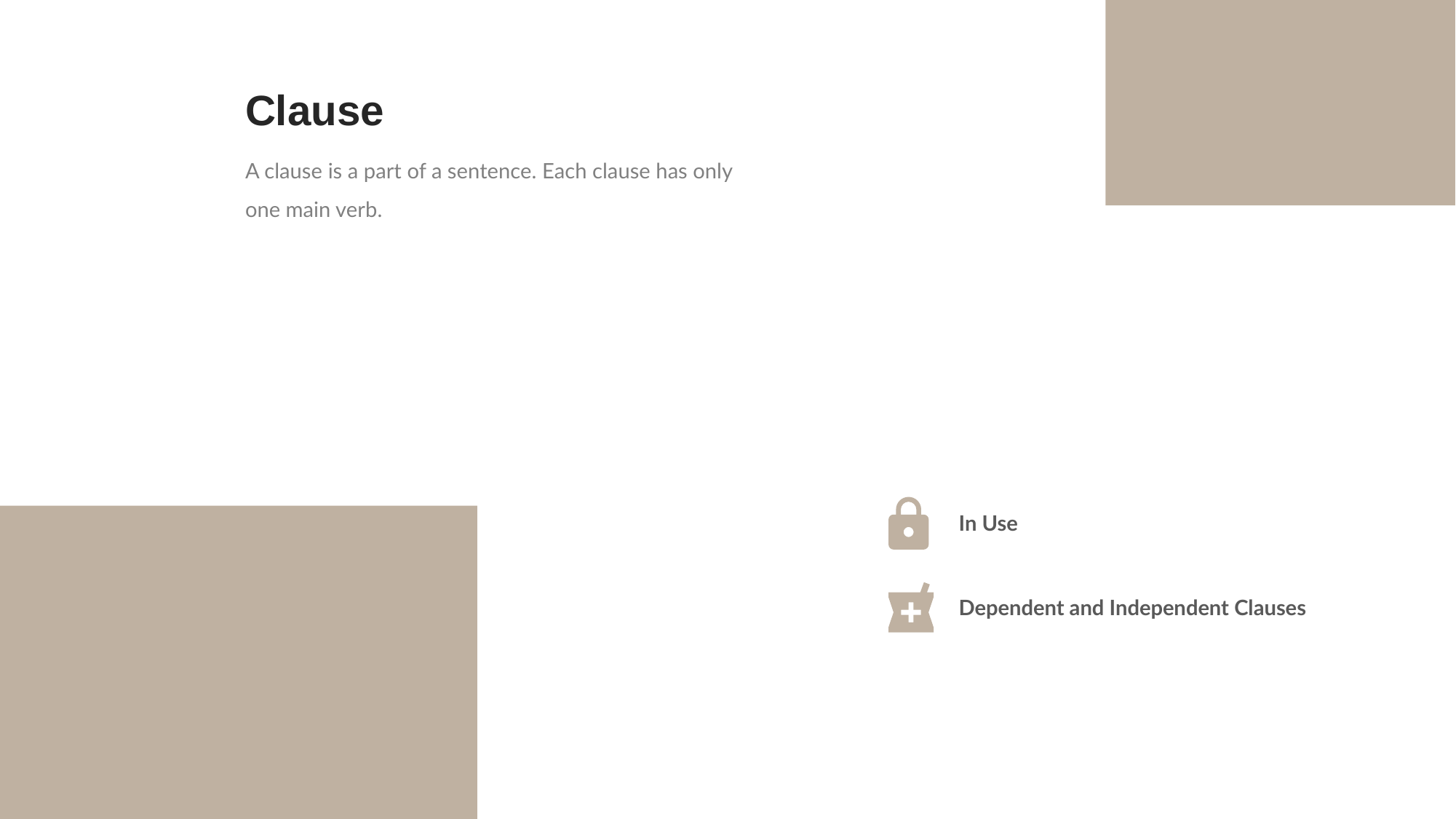

Clause

A clause is a part of a sentence. Each clause has only one main verb.

In Use

Dependent and Independent Clauses